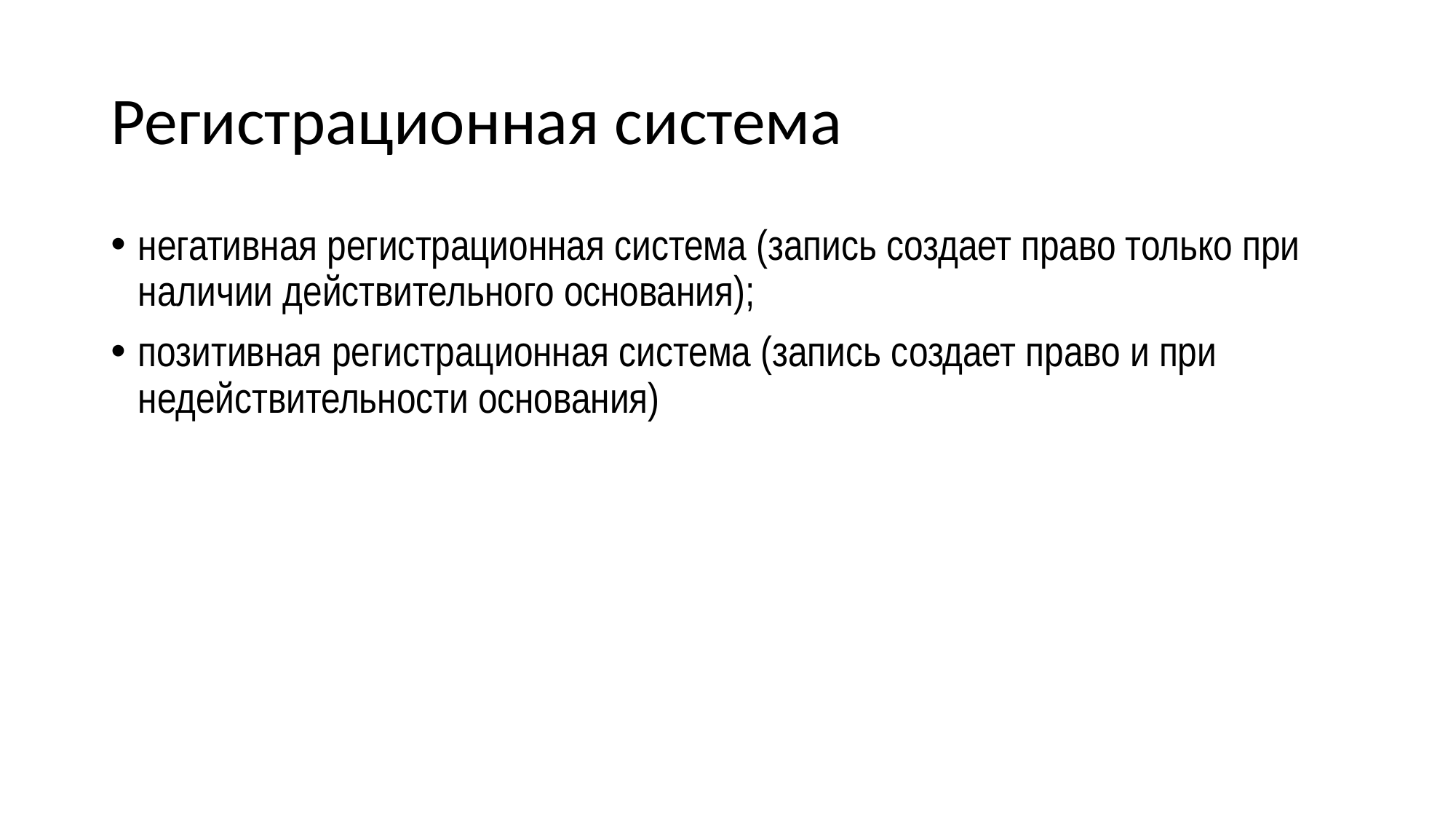

# Регистрационная система
негативная регистрационная система (запись создает право только при наличии действительного основания);
позитивная регистрационная система (запись создает право и при недействительности основания)